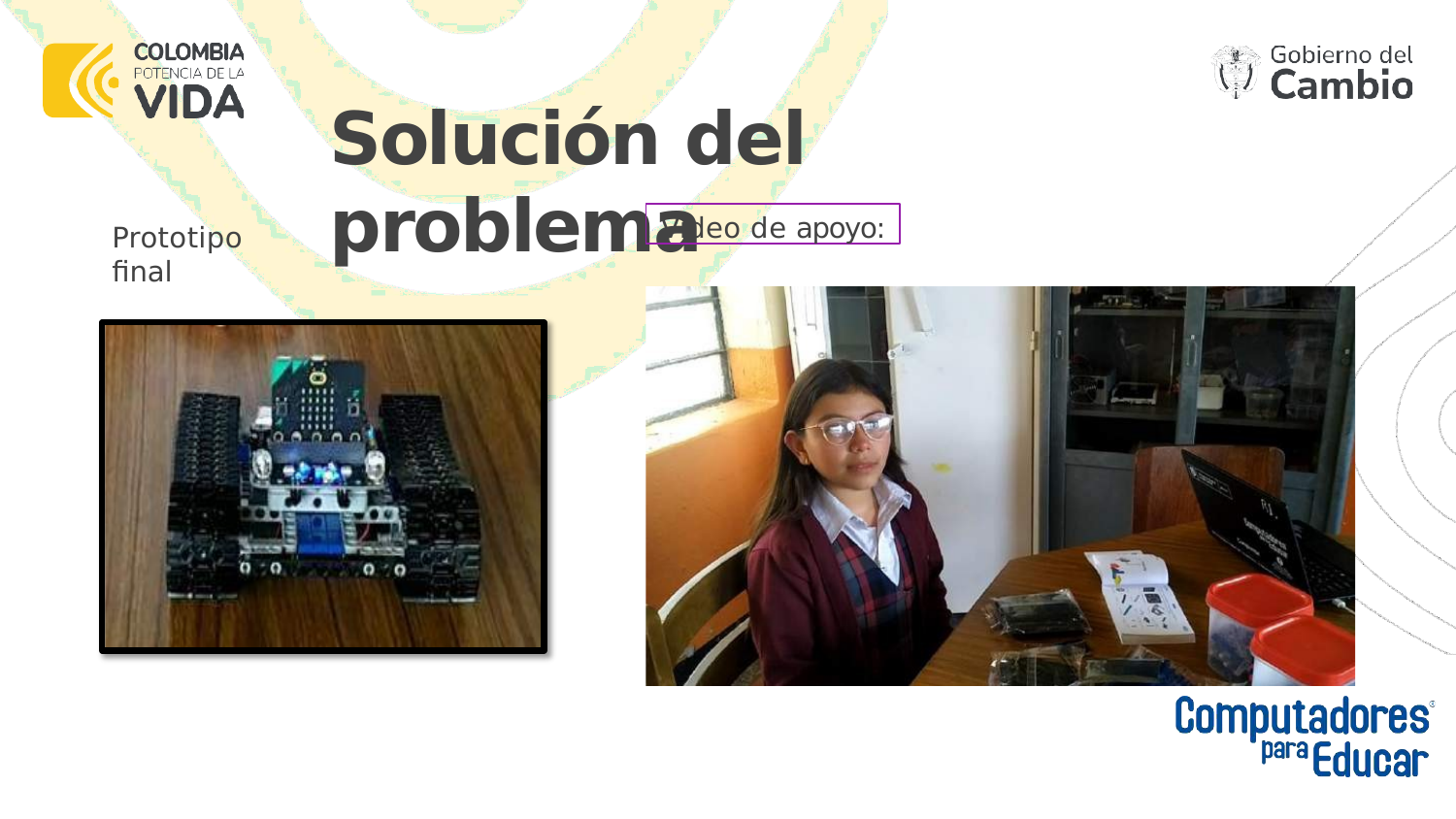

# Solución del problema
Video de apoyo:
Prototipo final